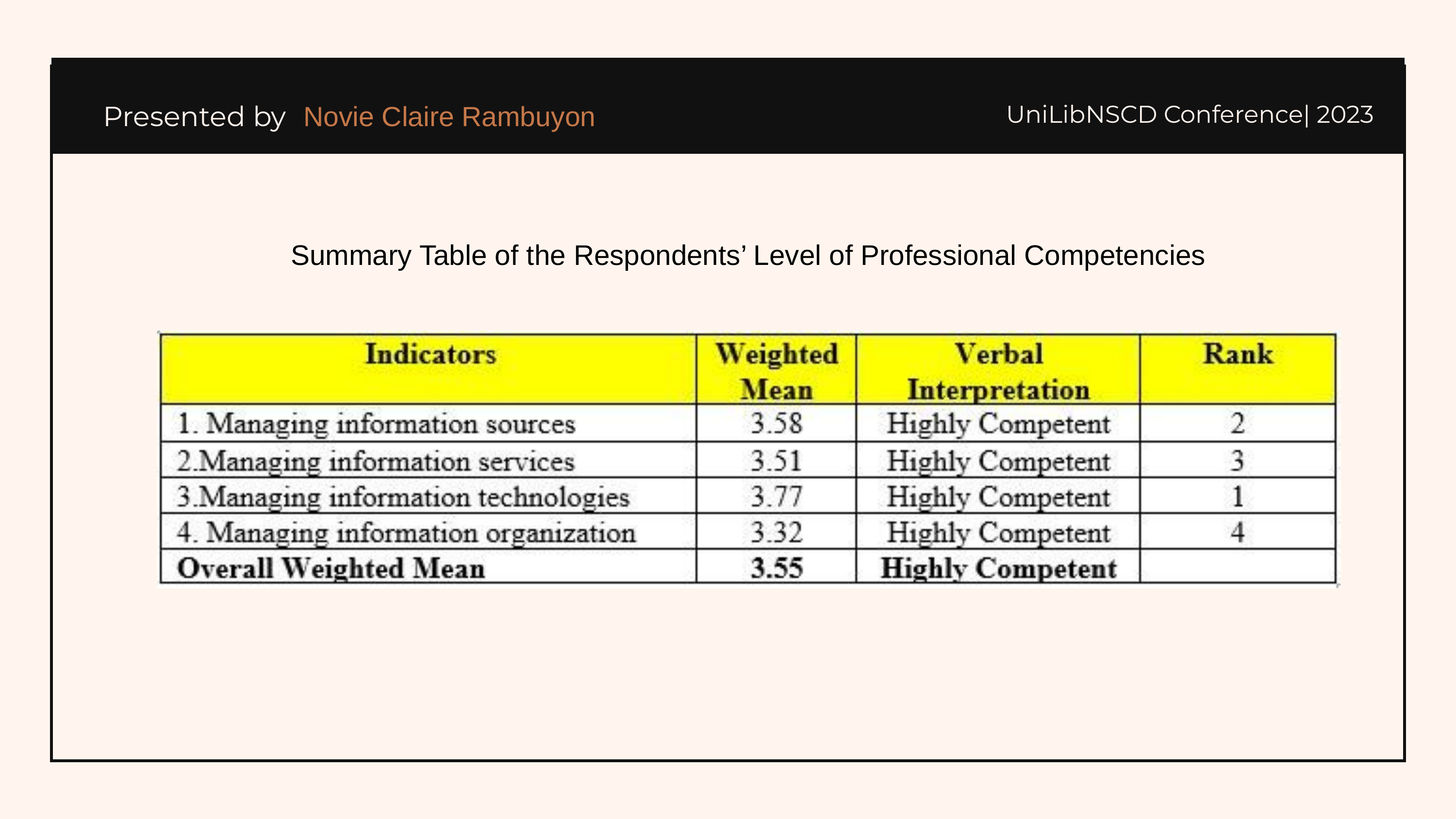

Novie Claire Rambuyon
Presented by
UniLibNSCD Conference| 2023
Summary Table of the Respondents’ Level of Professional Competencies